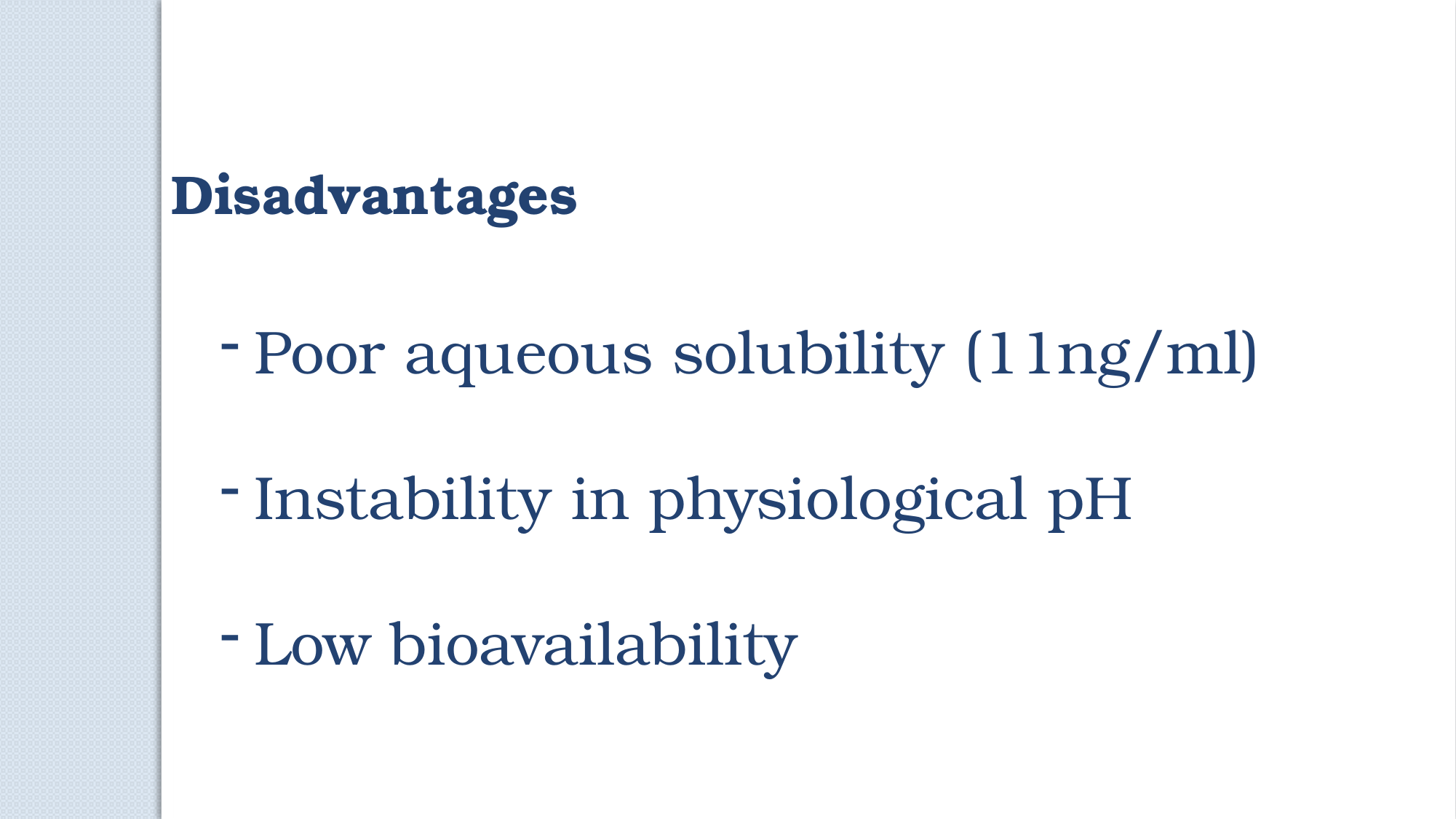

Disadvantages
Poor aqueous solubility (11ng/ml)

Instability in physiological pH

Low bioavailability